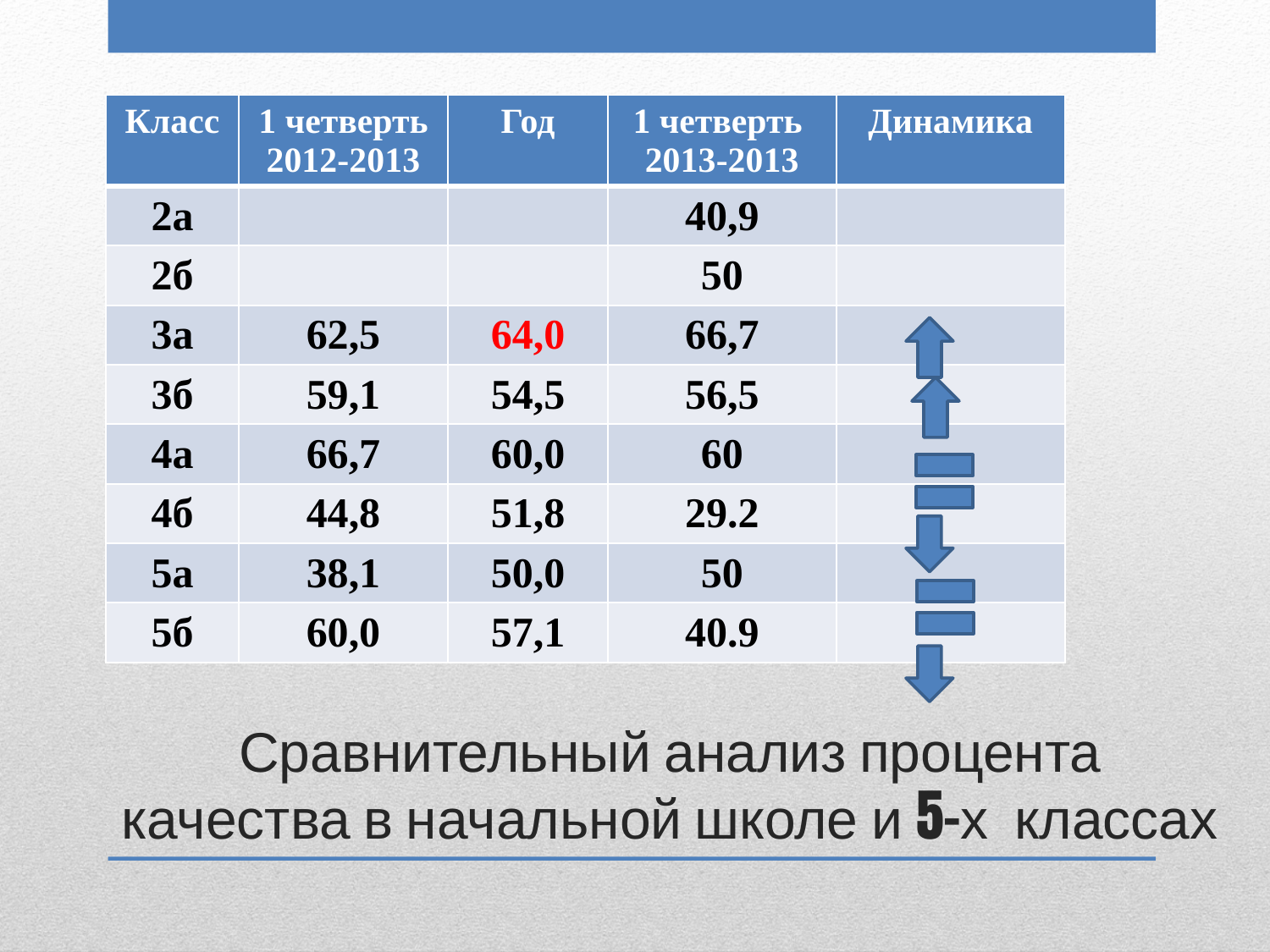

| Класс | 1 четверть 2012-2013 | Год | 1 четверть 2013-2013 | Динамика |
| --- | --- | --- | --- | --- |
| 2а |  |  | 40,9 |  |
| 2б |  |  | 50 |  |
| 3а | 62,5 | 64,0 | 66,7 |  |
| 3б | 59,1 | 54,5 | 56,5 |  |
| 4а | 66,7 | 60,0 | 60 |  |
| 4б | 44,8 | 51,8 | 29.2 |  |
| 5а | 38,1 | 50,0 | 50 |  |
| 5б | 60,0 | 57,1 | 40.9 |  |

# Сравнительный анализ процента качества в начальной школе и 5-х  классах